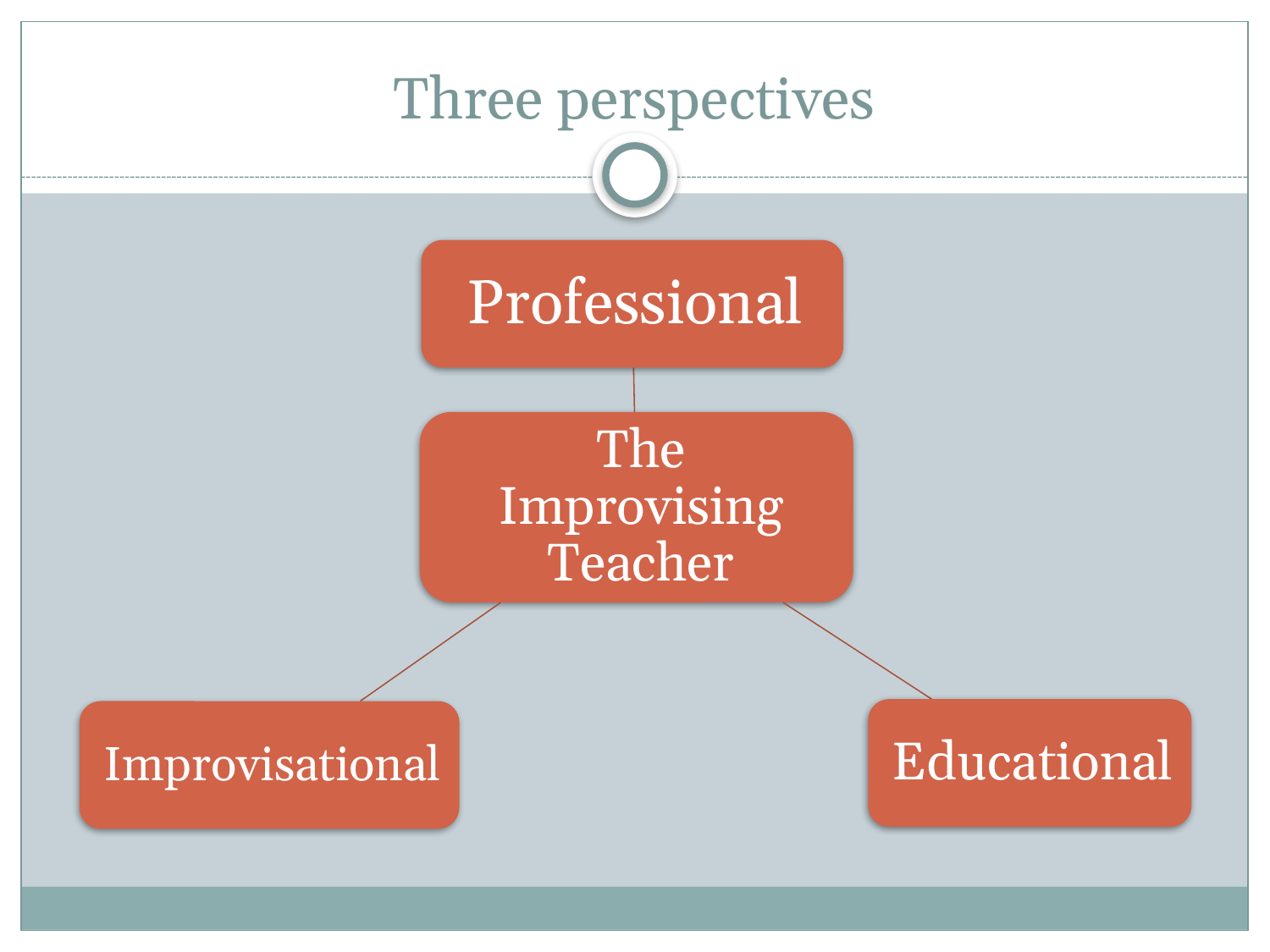

# Three perspectives
The Improvising Teacher
Professional
Educational
Improvisational